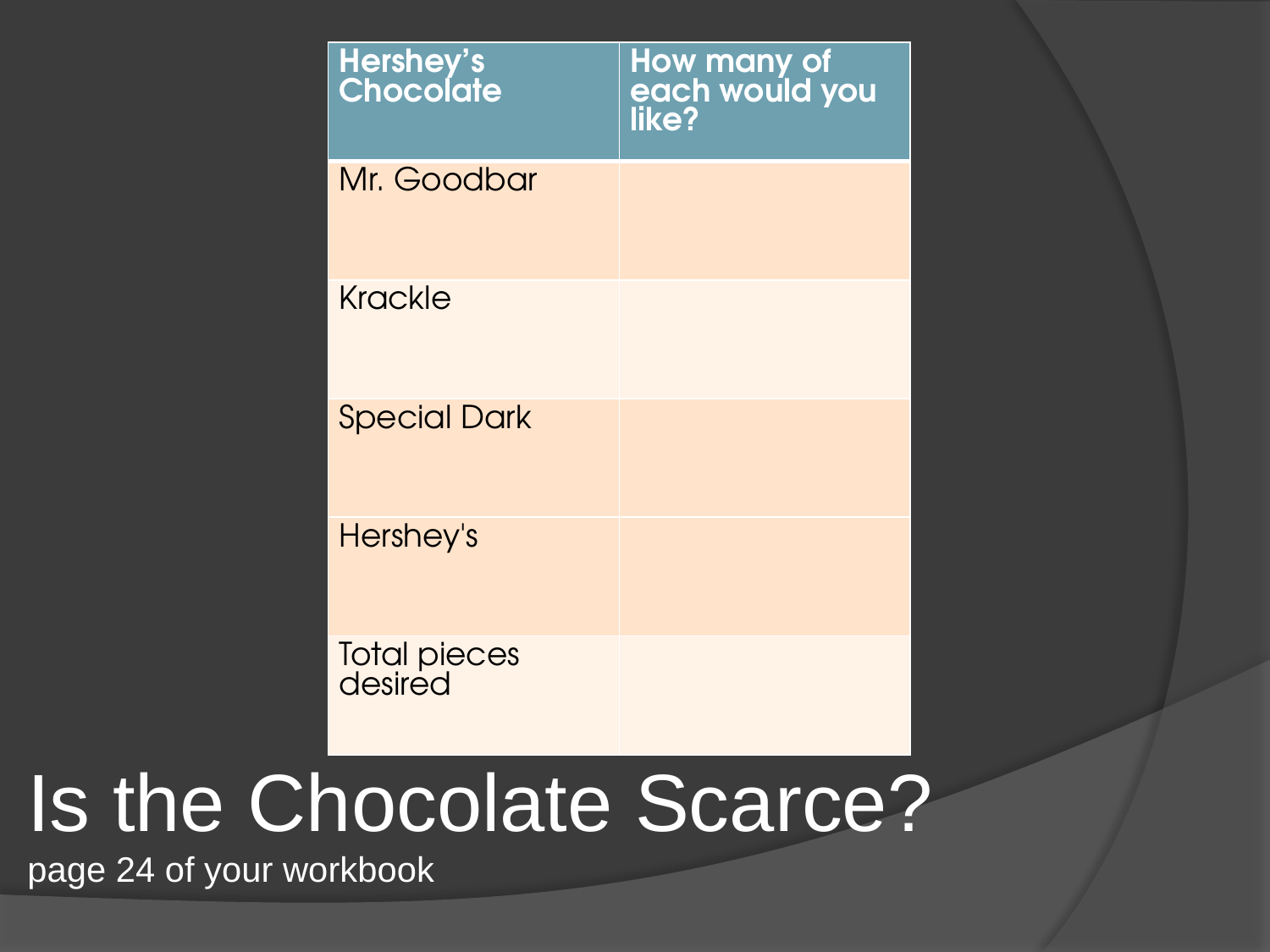

| Hershey’s Chocolate | How many of each would you like? |
| --- | --- |
| Mr. Goodbar |  |
| Krackle |  |
| Special Dark |  |
| Hershey's |  |
| Total pieces desired |  |
# Is the Chocolate Scarce? page 24 of your workbook